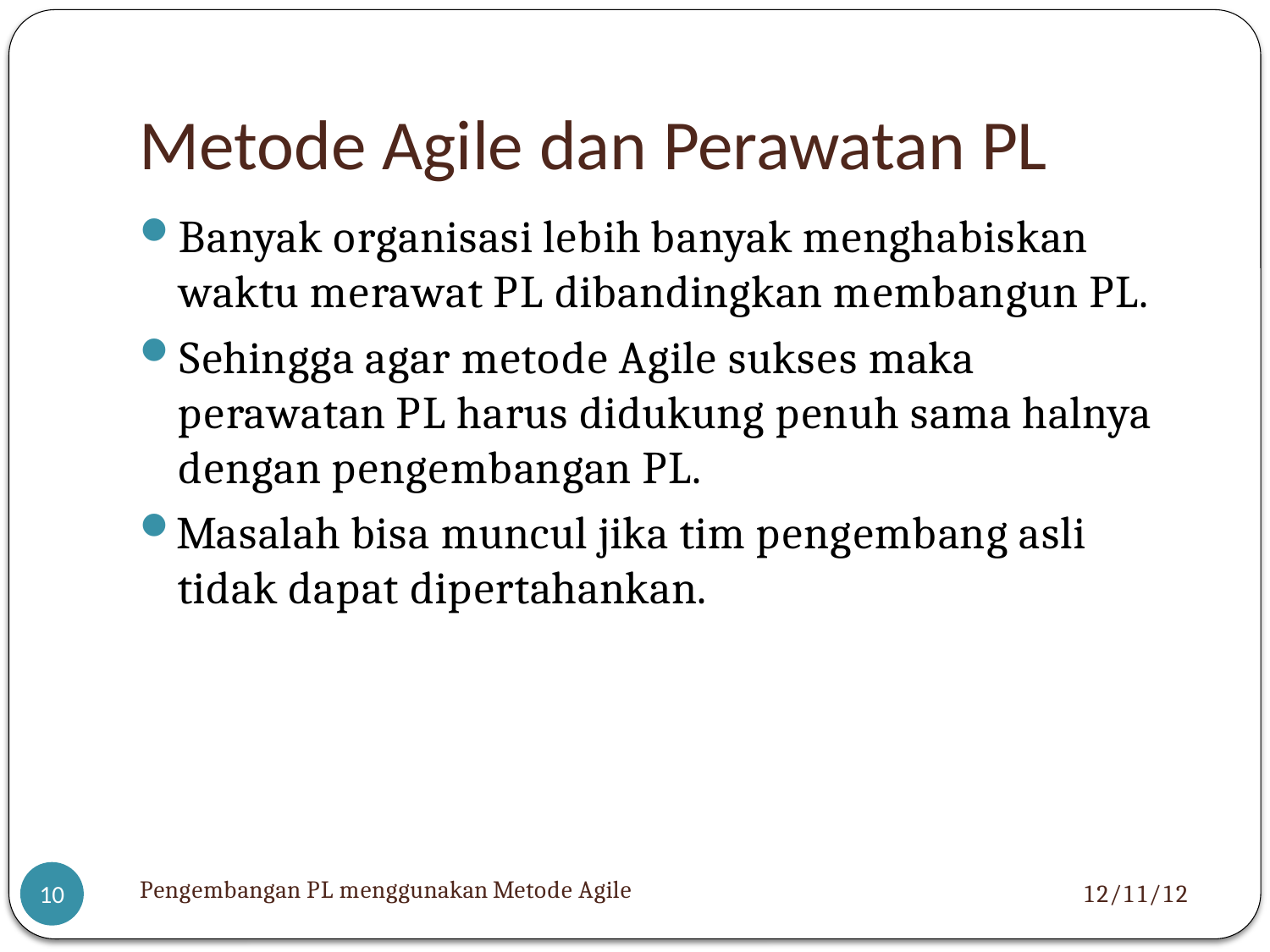

# Metode Agile dan Perawatan PL
Banyak organisasi lebih banyak menghabiskan waktu merawat PL dibandingkan membangun PL.
Sehingga agar metode Agile sukses maka perawatan PL harus didukung penuh sama halnya dengan pengembangan PL.
Masalah bisa muncul jika tim pengembang asli tidak dapat dipertahankan.
Pengembangan PL menggunakan Metode Agile
12/11/12
10